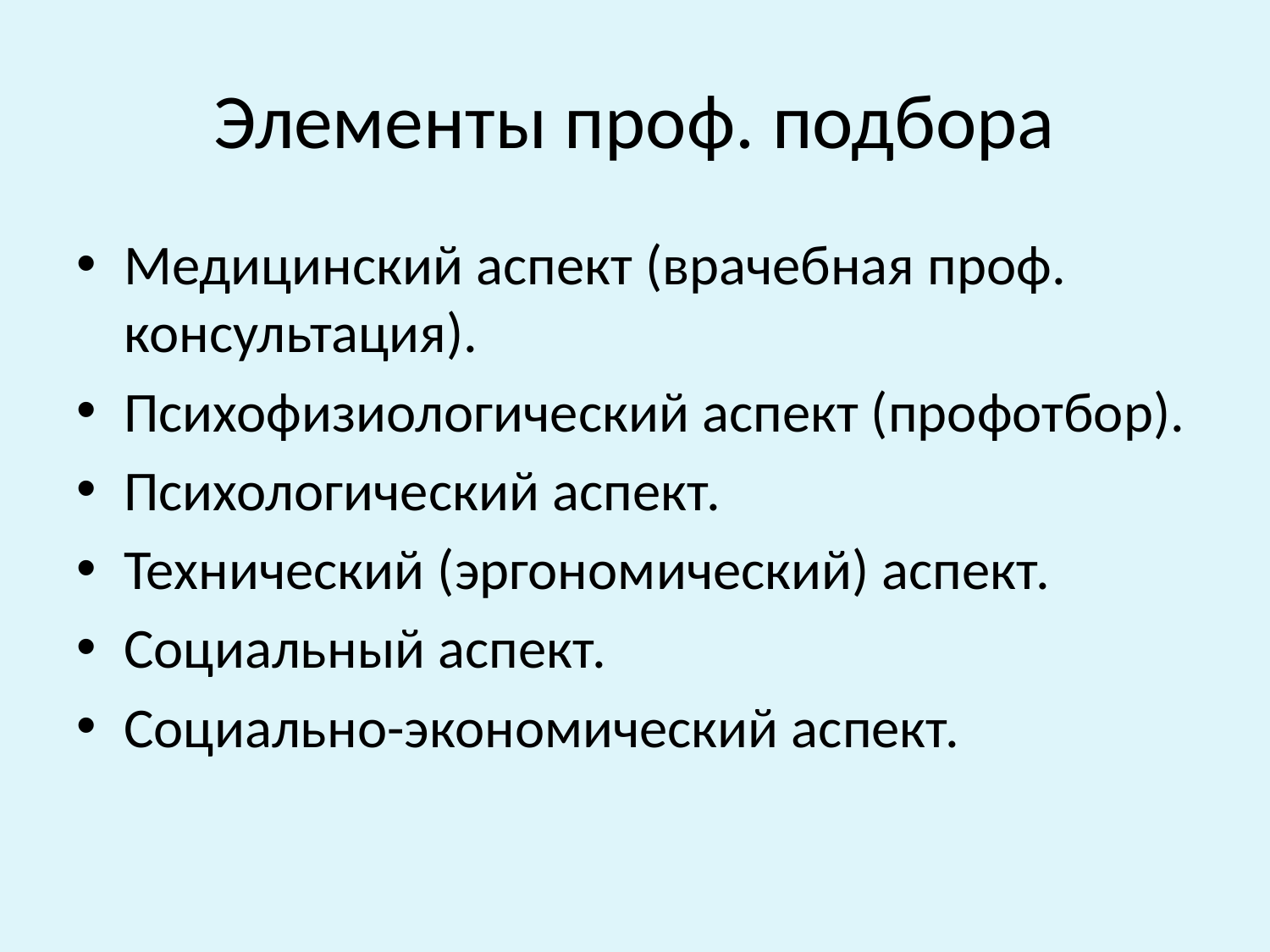

# Элементы проф. подбора
Медицинский аспект (врачебная проф. консультация).
Психофизиологический аспект (профотбор).
Психологический аспект.
Технический (эргономический) аспект.
Социальный аспект.
Социально-экономический аспект.